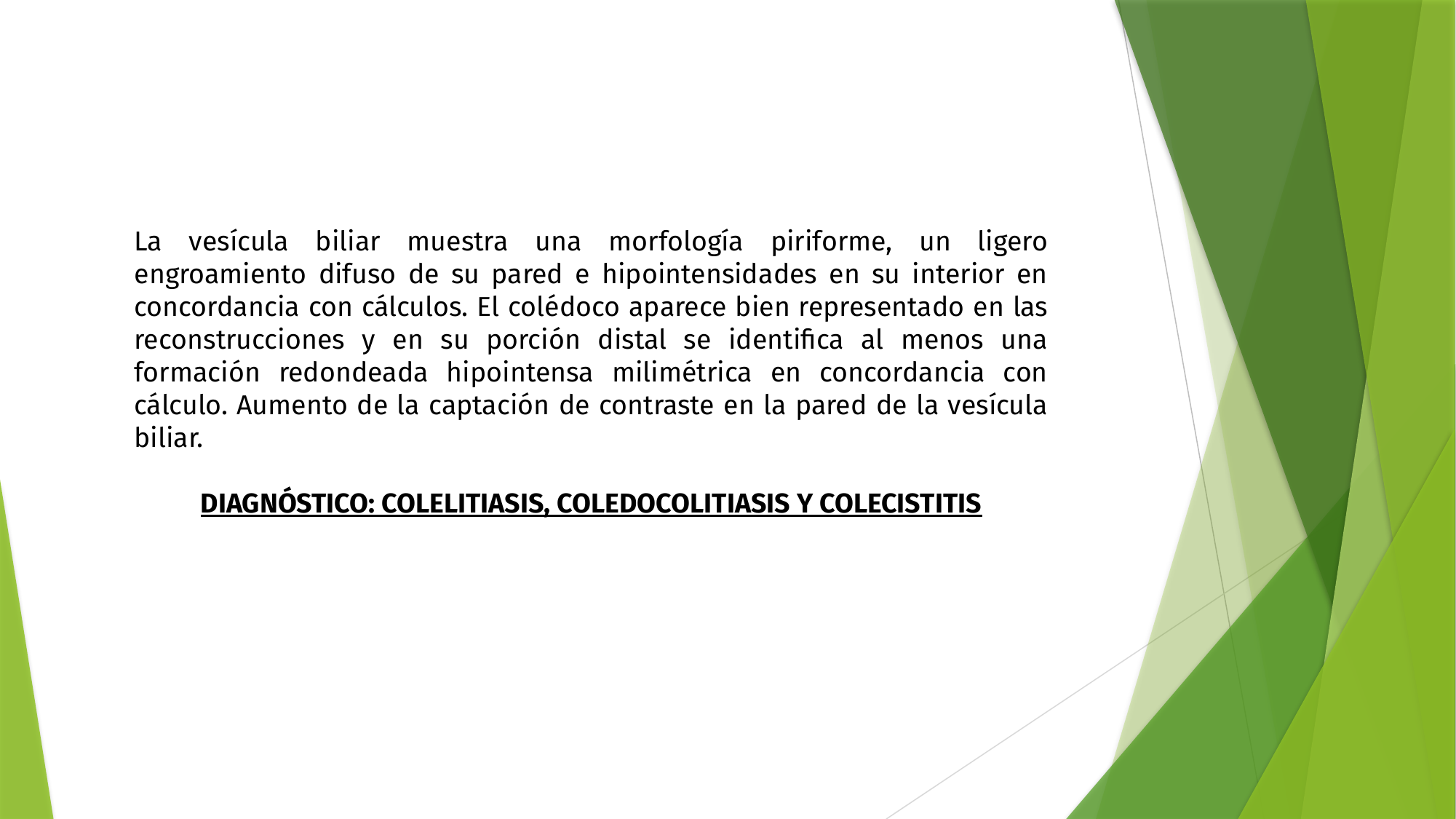

La vesícula biliar muestra una morfología piriforme, un ligero engroamiento difuso de su pared e hipointensidades en su interior en concordancia con cálculos. El colédoco aparece bien representado en las reconstrucciones y en su porción distal se identifica al menos una formación redondeada hipointensa milimétrica en concordancia con cálculo. Aumento de la captación de contraste en la pared de la vesícula biliar.

DIAGNÓSTICO: COLELITIASIS, COLEDOCOLITIASIS Y COLECISTITIS